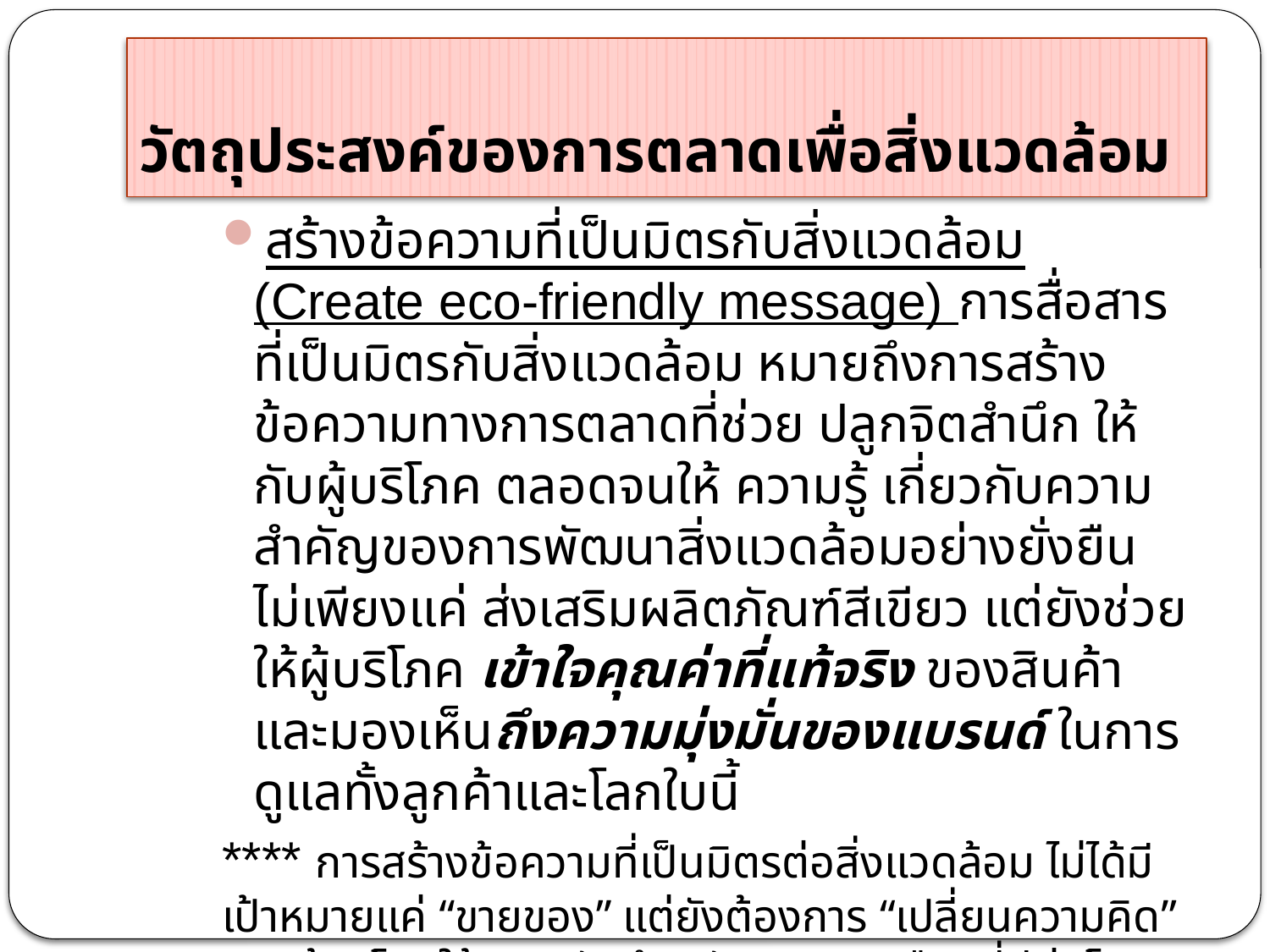

# วัตถุประสงค์ของการตลาดเพื่อสิ่งแวดล้อม
สร้างข้อความที่เป็นมิตรกับสิ่งแวดล้อม (Create eco-friendly message) การสื่อสารที่เป็นมิตรกับสิ่งแวดล้อม หมายถึงการสร้างข้อความทางการตลาดที่ช่วย ปลูกจิตสำนึก ให้กับผู้บริโภค ตลอดจนให้ ความรู้ เกี่ยวกับความสำคัญของการพัฒนาสิ่งแวดล้อมอย่างยั่งยืน ไม่เพียงแค่ ส่งเสริมผลิตภัณฑ์สีเขียว แต่ยังช่วยให้ผู้บริโภค เข้าใจคุณค่าที่แท้จริง ของสินค้า และมองเห็นถึงความมุ่งมั่นของแบรนด์ ในการดูแลทั้งลูกค้าและโลกใบนี้
**** การสร้างข้อความที่เป็นมิตรต่อสิ่งแวดล้อม ไม่ได้มีเป้าหมายแค่ “ขายของ” แต่ยังต้องการ “เปลี่ยนความคิด” ของผู้บริโภคให้ตระหนักถึงพลังของการเลือกที่ดีต่อโลก และดีต่อตัวเอง ****